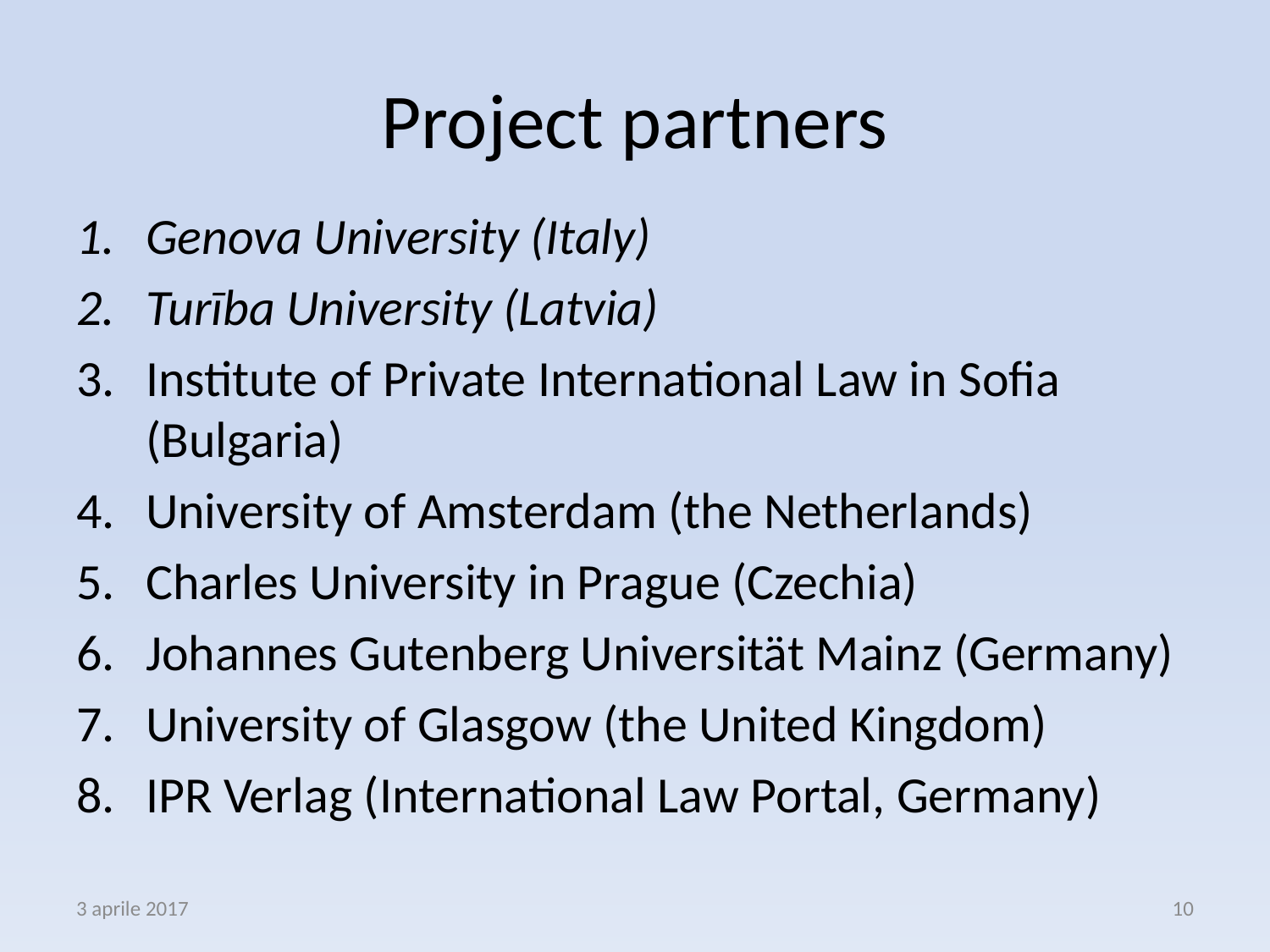

# Project partners
Genova University (Italy)
Turība University (Latvia)
Institute of Private International Law in Sofia (Bulgaria)
University of Amsterdam (the Netherlands)
Charles University in Prague (Czechia)
Johannes Gutenberg Universität Mainz (Germany)
University of Glasgow (the United Kingdom)
IPR Verlag (International Law Portal, Germany)
3 aprile 2017
10